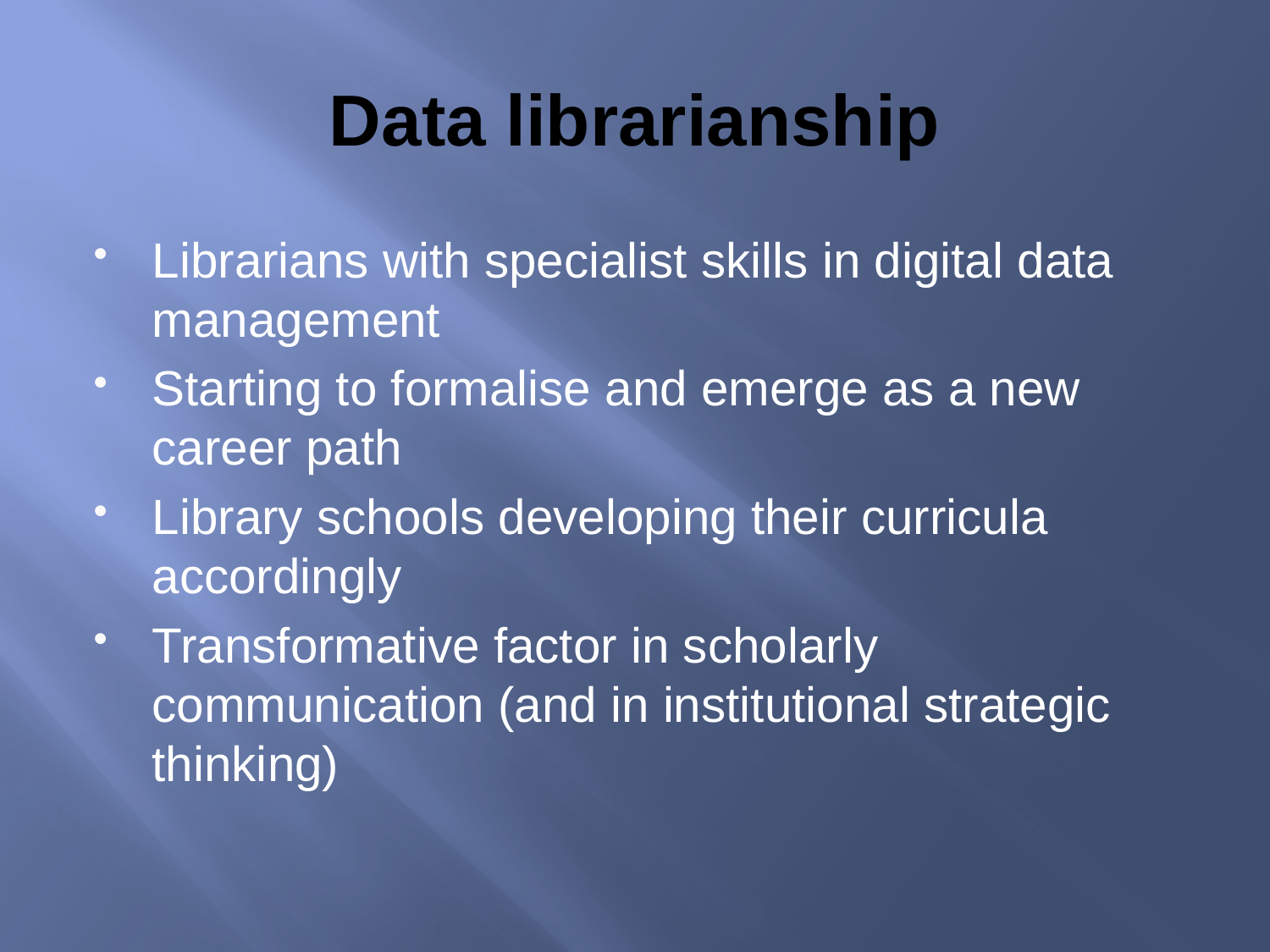

# Data librarianship
Librarians with specialist skills in digital data management
Starting to formalise and emerge as a new career path
Library schools developing their curricula accordingly
Transformative factor in scholarly communication (and in institutional strategic thinking)